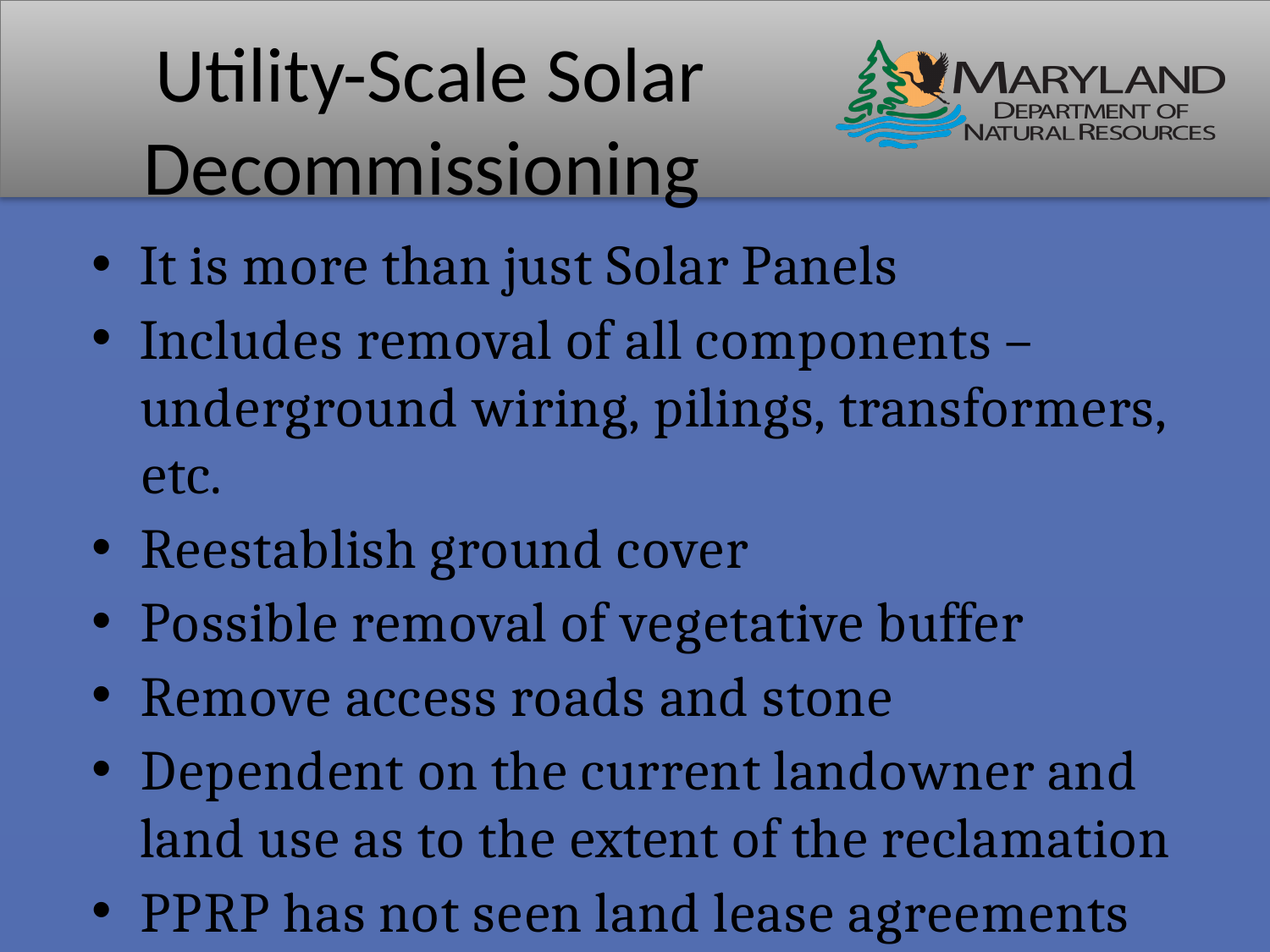

# Utility-Scale Solar Decommissioning
It is more than just Solar Panels
Includes removal of all components – underground wiring, pilings, transformers, etc.
Reestablish ground cover
Possible removal of vegetative buffer
Remove access roads and stone
Dependent on the current landowner and land use as to the extent of the reclamation
PPRP has not seen land lease agreements